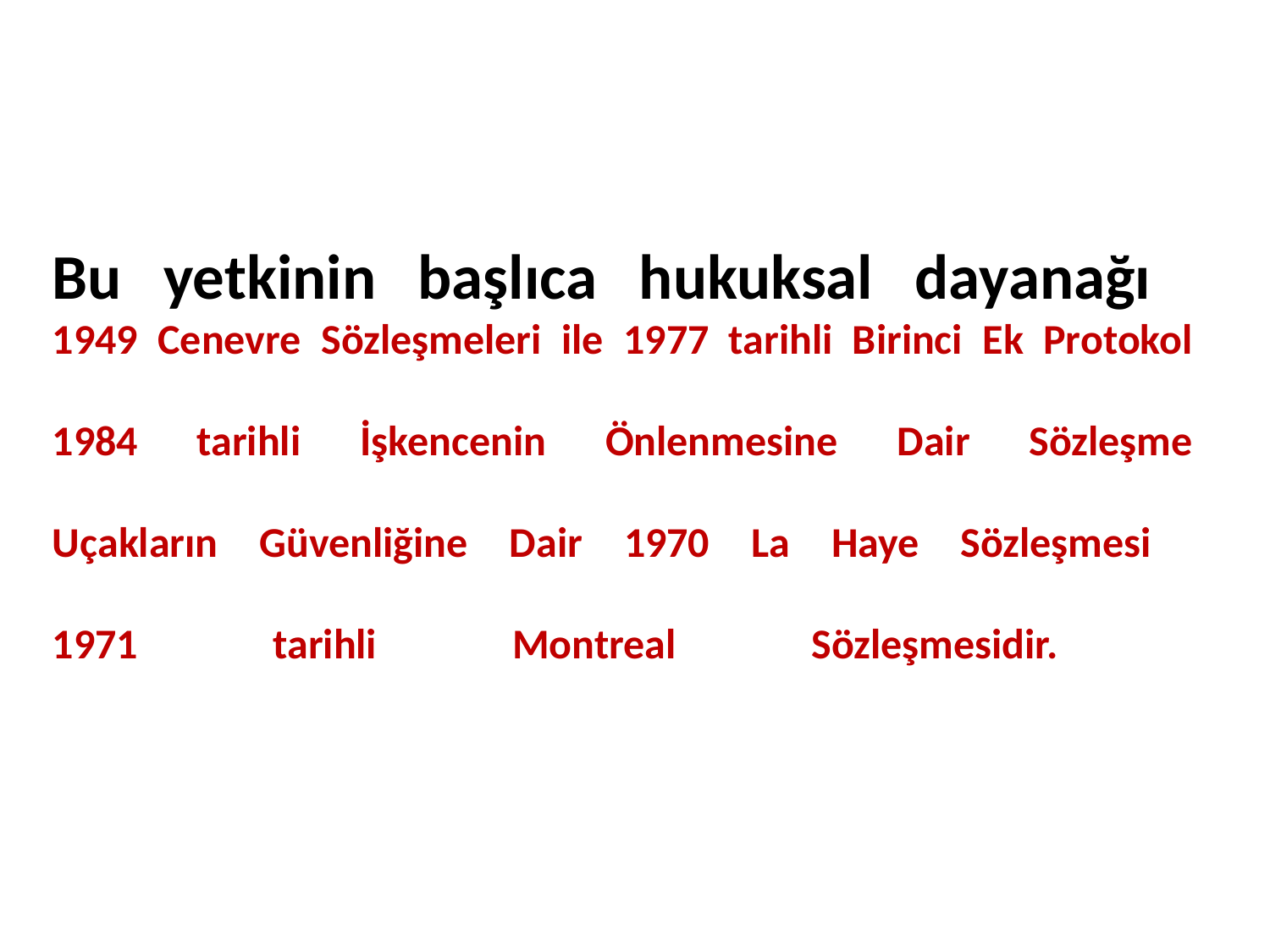

# Bu yetkinin başlıca hukuksal dayanağı 1949 Cenevre Sözleşmeleri ile 1977 tarihli Birinci Ek Protokol 1984 tarihli İşkencenin Önlenmesine Dair Sözleşme Uçakların Güvenliğine Dair 1970 La Haye Sözleşmesi 1971 tarihli Montreal Sözleşmesidir.